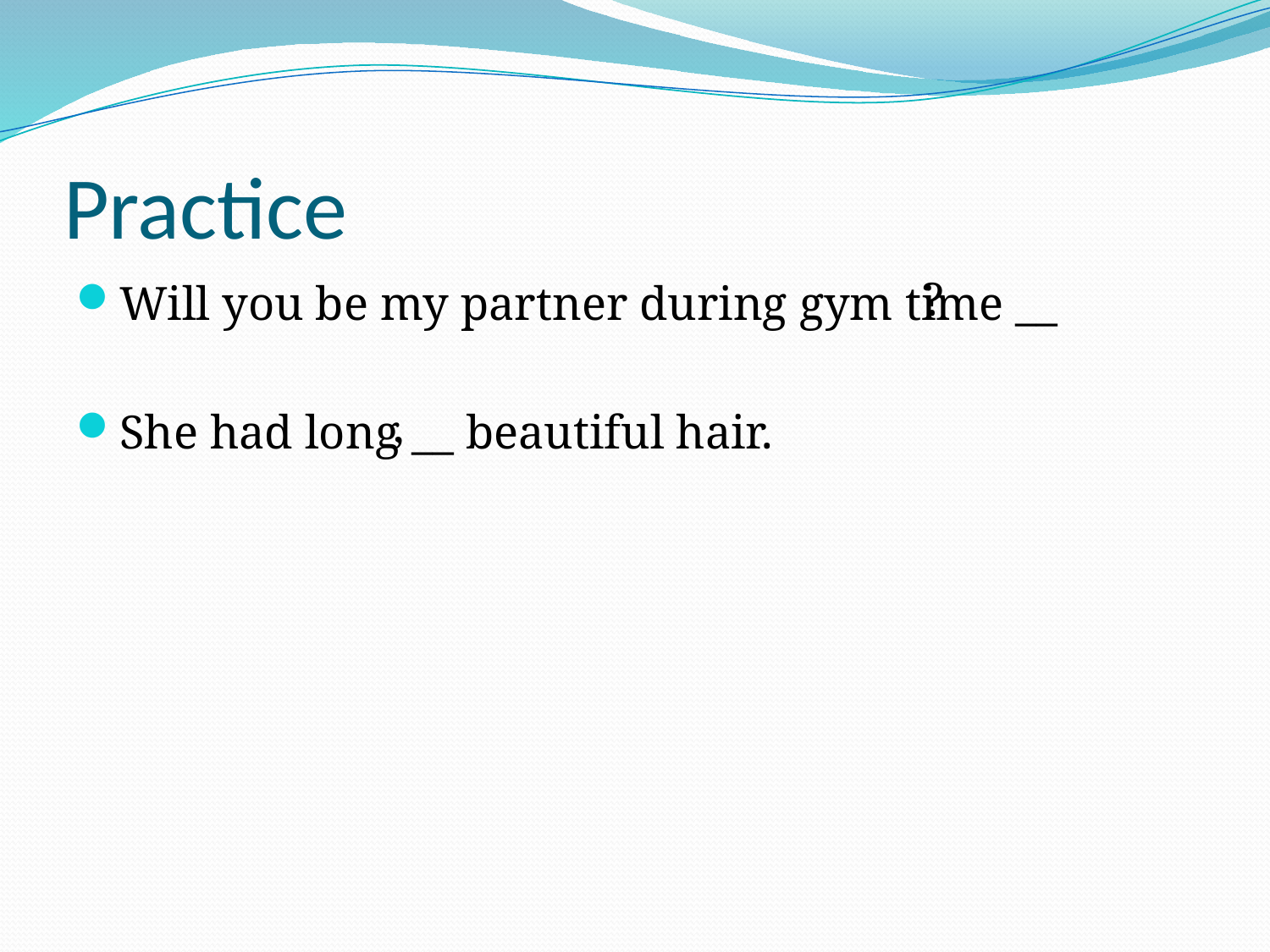

# Practice
?
Will you be my partner during gym time __

She had long __ beautiful hair.

,